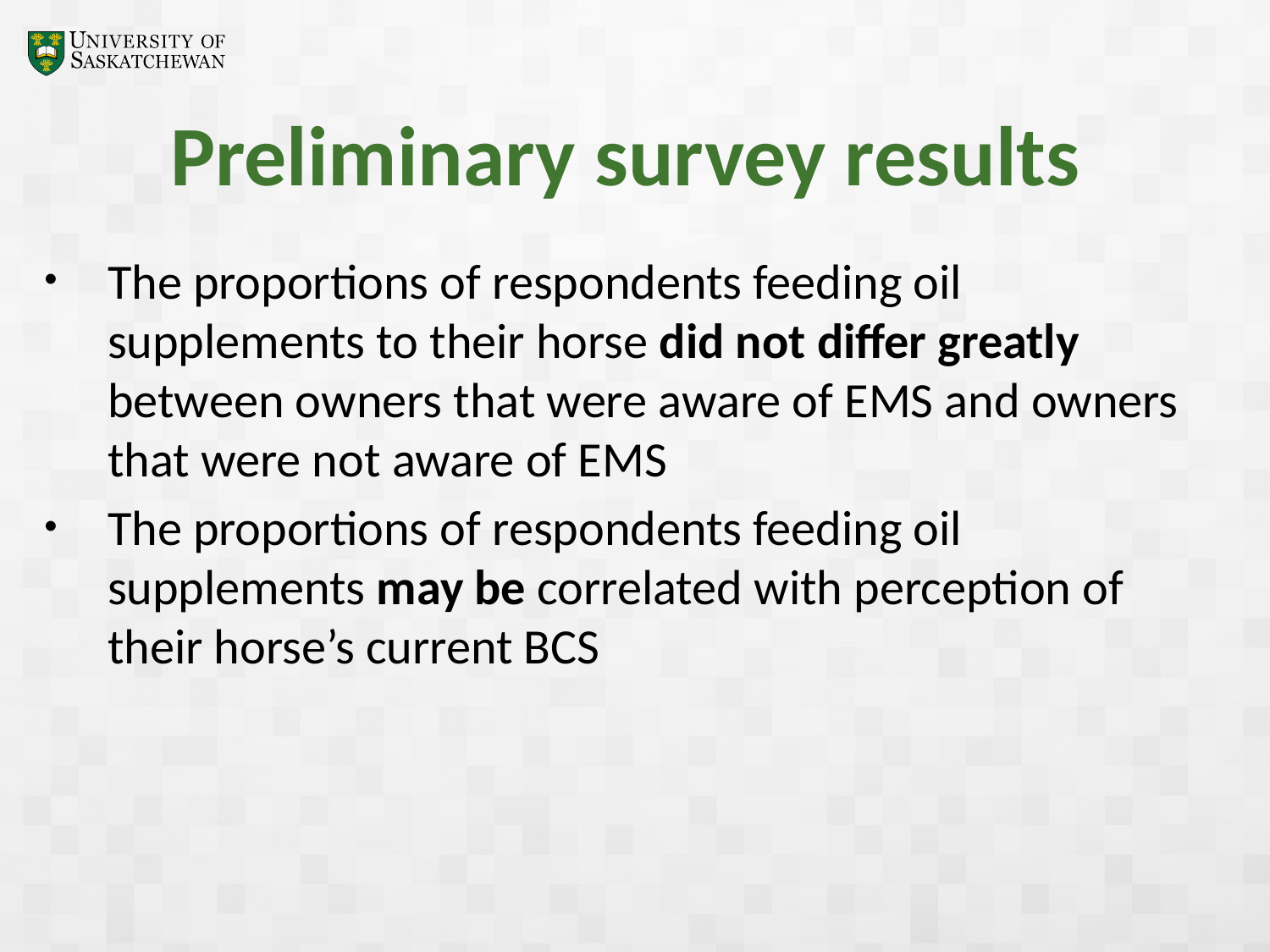

# Preliminary survey results
The proportions of respondents feeding oil supplements to their horse did not differ greatly between owners that were aware of EMS and owners that were not aware of EMS
The proportions of respondents feeding oil supplements may be correlated with perception of their horse’s current BCS